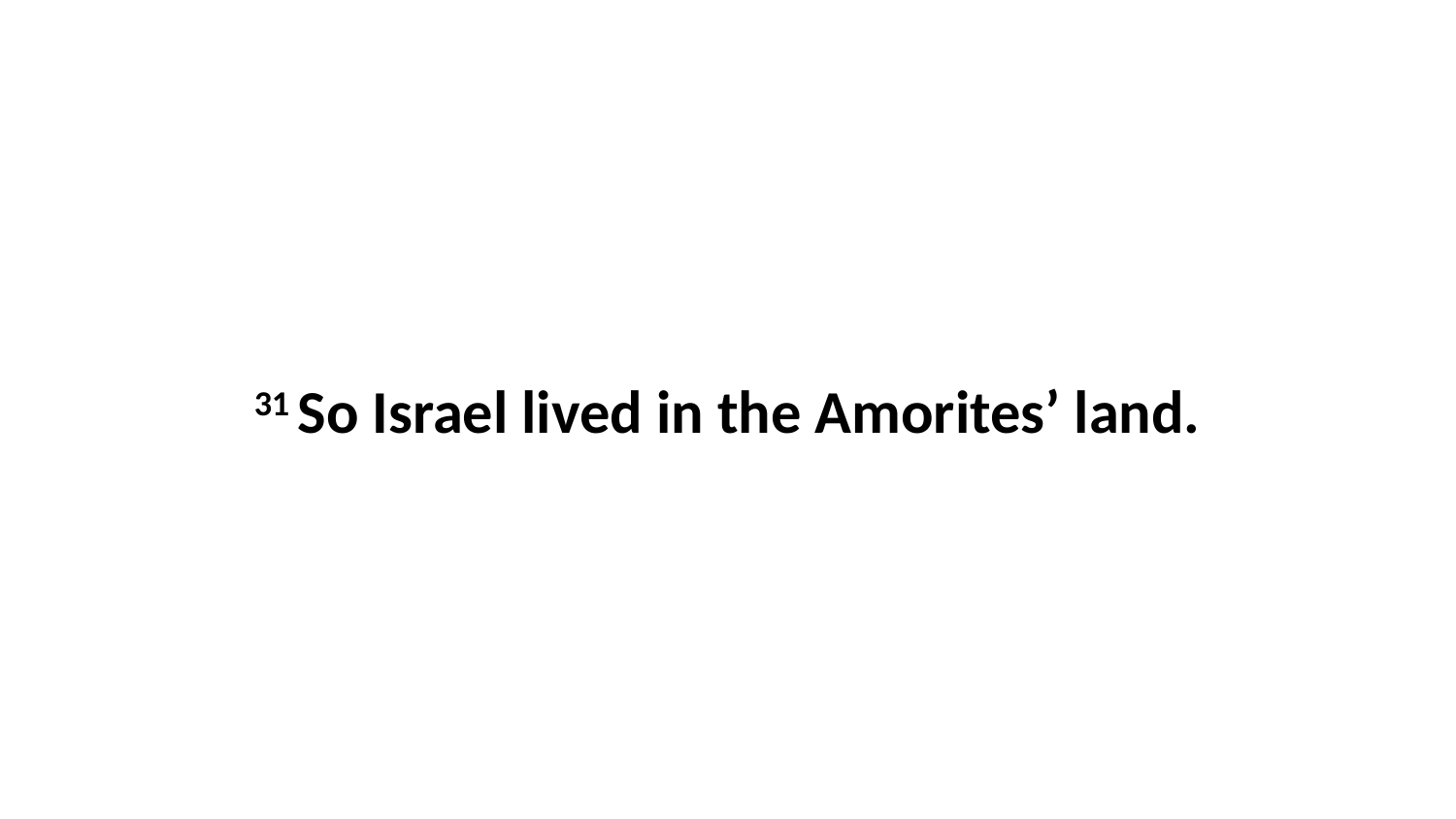

31 So Israel lived in the Amorites’ land.